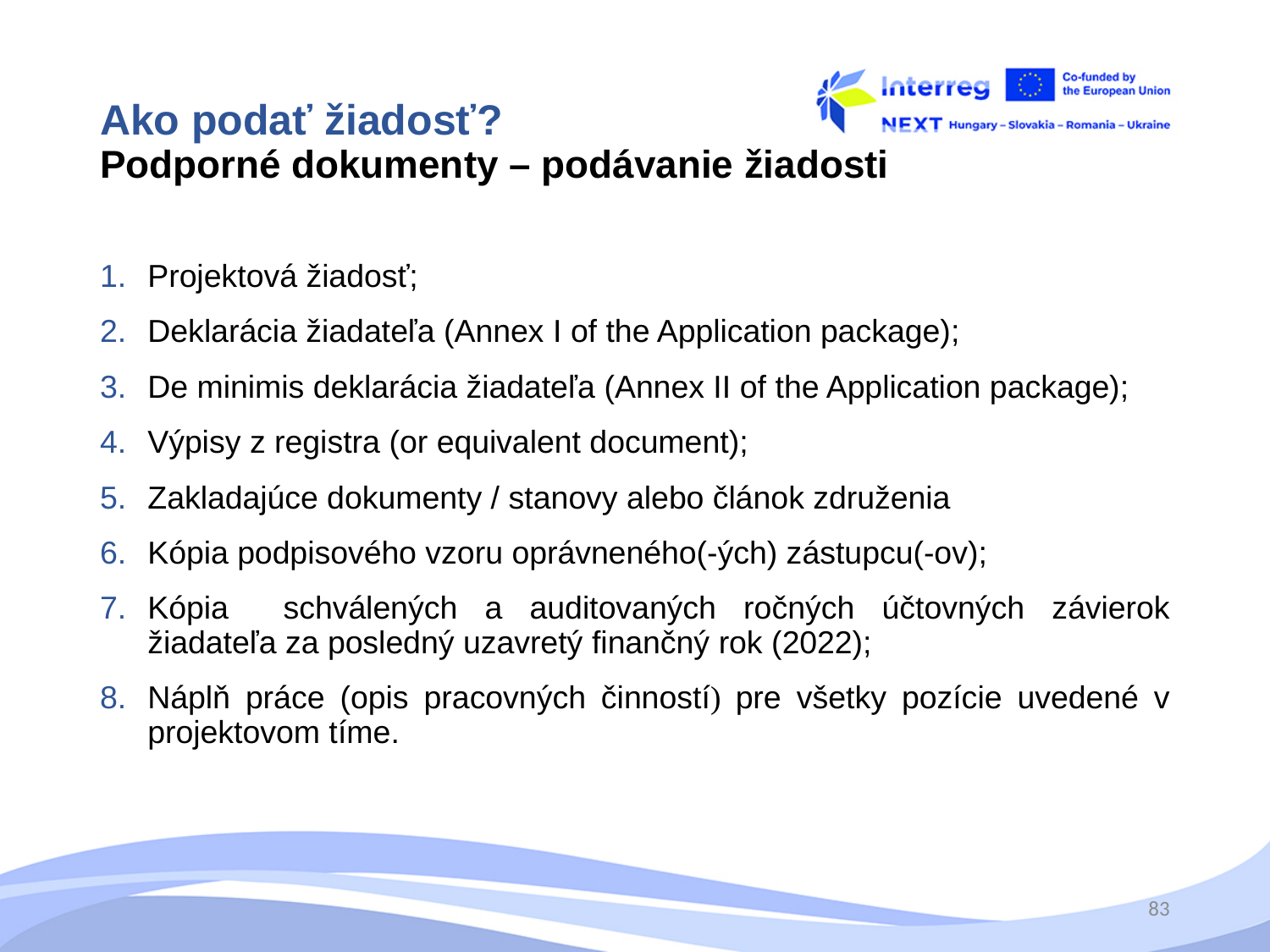

# Ako podať žiadosť? Podporné dokumenty – podávanie žiadosti
Projektová žiadosť;
Deklarácia žiadateľa (Annex I of the Application package);
De minimis deklarácia žiadateľa (Annex II of the Application package);
Výpisy z registra (or equivalent document);
Zakladajúce dokumenty / stanovy alebo článok združenia
Kópia podpisového vzoru oprávneného(-ých) zástupcu(-ov);
Kópia  schválených a auditovaných ročných účtovných závierok žiadateľa za posledný uzavretý finančný rok (2022);
Náplň práce (opis pracovných činností) pre všetky pozície uvedené v projektovom tíme.

83